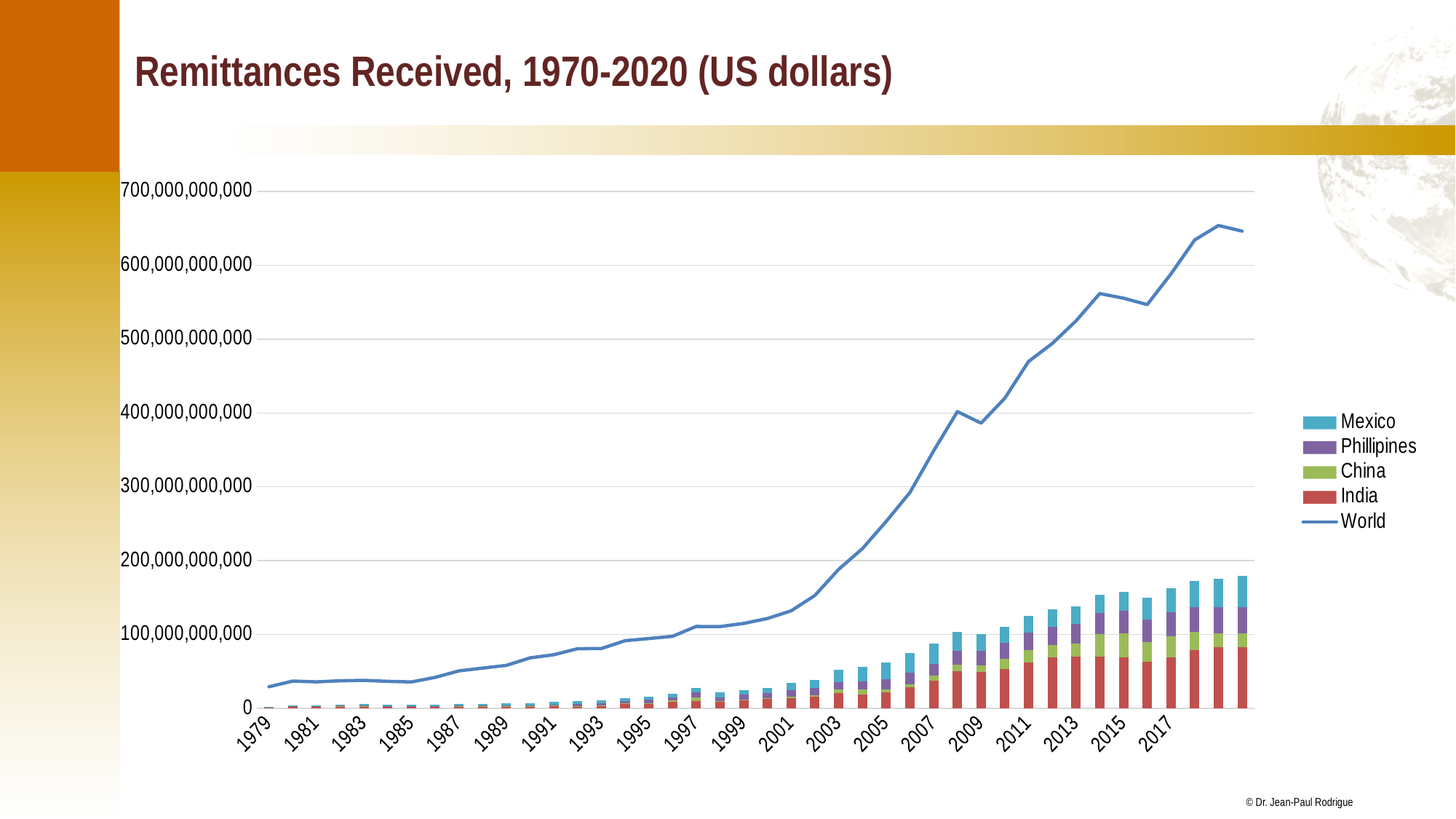

# Remittances Received, 1970-2020 (US dollars)

### Chart

| Category | India | China | Phillipines | Mexico | World |
|---|---|---|---|---|---|
| 1979 | 1437018555.0 | None | 556000000.0 | 177000000.0 | 29311970026.0 |
| 1980 | 2756975586.0 | None | 626000000.0 | 1039000000.0 | 37016419829.0 |
| 1981 | 2301415527.0 | None | 800000000.0 | 1220000000.0 | 35917138013.0 |
| 1982 | 2617671387.0 | 617320000.0 | 1049000000.0 | 1226000000.0 | 37417327676.0 |
| 1983 | 2660081543.0 | 542000000.0 | 1124000000.0 | 1391000000.0 | 37992113369.0 |
| 1984 | 2294750488.0 | 403000000.0 | 718000000.0 | 1561000000.0 | 36648040750.0 |
| 1985 | 2469209229.0 | 271000000.0 | 806000000.0 | 1616000000.0 | 35809258261.0 |
| 1986 | 2239903076.0 | 445280000.0 | 861000000.0 | 1771000000.0 | 42006908620.0 |
| 1987 | 2665414307.0 | 228040000.0 | 1020000000.0 | 1985000000.0 | 50810810371.0 |
| 1988 | 2315296143.0 | 326340000.0 | 1262000000.0 | 2439000000.0 | 54559945907.0 |
| 1989 | 2613844482.0 | 188860000.0 | 1362000000.0 | 2793000000.0 | 58258391611.0 |
| 1990 | 2383739990.0 | 195940000.0 | 1465000000.0 | 3098000000.0 | 68440818634.0 |
| 1991 | 3289109375.0 | 389820000.0 | 1850000000.0 | 3030000000.0 | 72653565947.0 |
| 1992 | 2897425537.0 | 619380000.0 | 2538000000.0 | 3700000000.0 | 80850644339.0 |
| 1993 | 3522788086.0 | 631380000.0 | 2587000000.0 | 3979000000.0 | 81084202247.0 |
| 1994 | 5856694336.0 | 857000000.0 | 3452000000.0 | 4121819824.0 | 91641495676.0 |
| 1995 | 6222996282.0 | 350000000.0 | 5360000000.0 | 4368120000.0 | 94547012159.0 |
| 1996 | 8765693607.0 | 1672000000.0 | 4875000000.0 | 4949000000.0 | 97620592902.0 |
| 1997 | 10330965043.0 | 4589000000.0 | 6799000000.0 | 5545800000.0 | 110989000000.0 |
| 1998 | 9479300350.0 | 344000000.0 | 5130000000.0 | 6501246000.0 | 110780000000.0 |
| 1999 | 11124280843.0 | 530000000.0 | 6693000000.0 | 6648625182.0 | 115061000000.0 |
| 2000 | 12883465957.0 | 758082000.0 | 6924000000.0 | 7524742980.0 | 121770000000.0 |
| 2001 | 14273018778.0 | 1209000000.0 | 8760000000.0 | 10146263000.0 | 132149000000.0 |
| 2002 | 15735736286.0 | 2353070422.0 | 9735000000.0 | 11029448100.0 | 153024000000.0 |
| 2003 | 20999150983.0 | 4625331810.0 | 10239000000.0 | 16653686411.0 | 188325000000.0 |
| 2004 | 18750377107.0 | 6641220179.0 | 11468000000.0 | 19861747959.0 | 216369000000.0 |
| 2005 | 22125089480.0 | 3337061829.0 | 13732557722.0 | 22741840920.0 | 253066000000.0 |
| 2006 | 28333642280.0 | 4319492609.0 | 15496088457.0 | 26542811527.0 | 292283000000.0 |
| 2007 | 37216755275.0 | 6833129702.0 | 16437434092.0 | 26879863159.0 | 348711000000.0 |
| 2008 | 49977276916.0 | 9136546900.0 | 18850672419.0 | 26041489177.0 | 401920000000.0 |
| 2009 | 49203912009.0 | 9209489821.0 | 19959507639.0 | 22075734996.0 | 386348000000.0 |
| 2010 | 53479960083.0 | 13636040942.0 | 21556633836.0 | 22080259154.0 | 420073000000.0 |
| 2011 | 62499075445.0 | 16568371453.0 | 23053626019.0 | 23445660523.0 | 469835000000.0 |
| 2012 | 68820517838.0 | 17065623287.0 | 24609679613.0 | 23208649190.0 | 494129000000.0 |
| 2013 | 69970360847.0 | 17790105219.0 | 26716840269.0 | 23188811955.0 | 524744000000.0 |
| 2014 | 70388642797.0 | 29910500593.0 | 28690797896.0 | 24802081325.0 | 561796000000.0 |
| 2015 | 68909693353.0 | 33104675862.0 | 29799395700.0 | 26233171803.0 | 555499000000.0 |
| 2016 | 62744364090.0 | 26883278894.0 | 31141973475.0 | 28690957406.0 | 546836000000.0 |
| 2017 | 68967175500.0 | 28675983092.0 | 32809770434.0 | 32270507679.0 | 588408000000.0 |
| 2018 | 78790170929.0 | 24305605211.0 | 33808967986.0 | 35768416627.0 | 634339000000.0 |